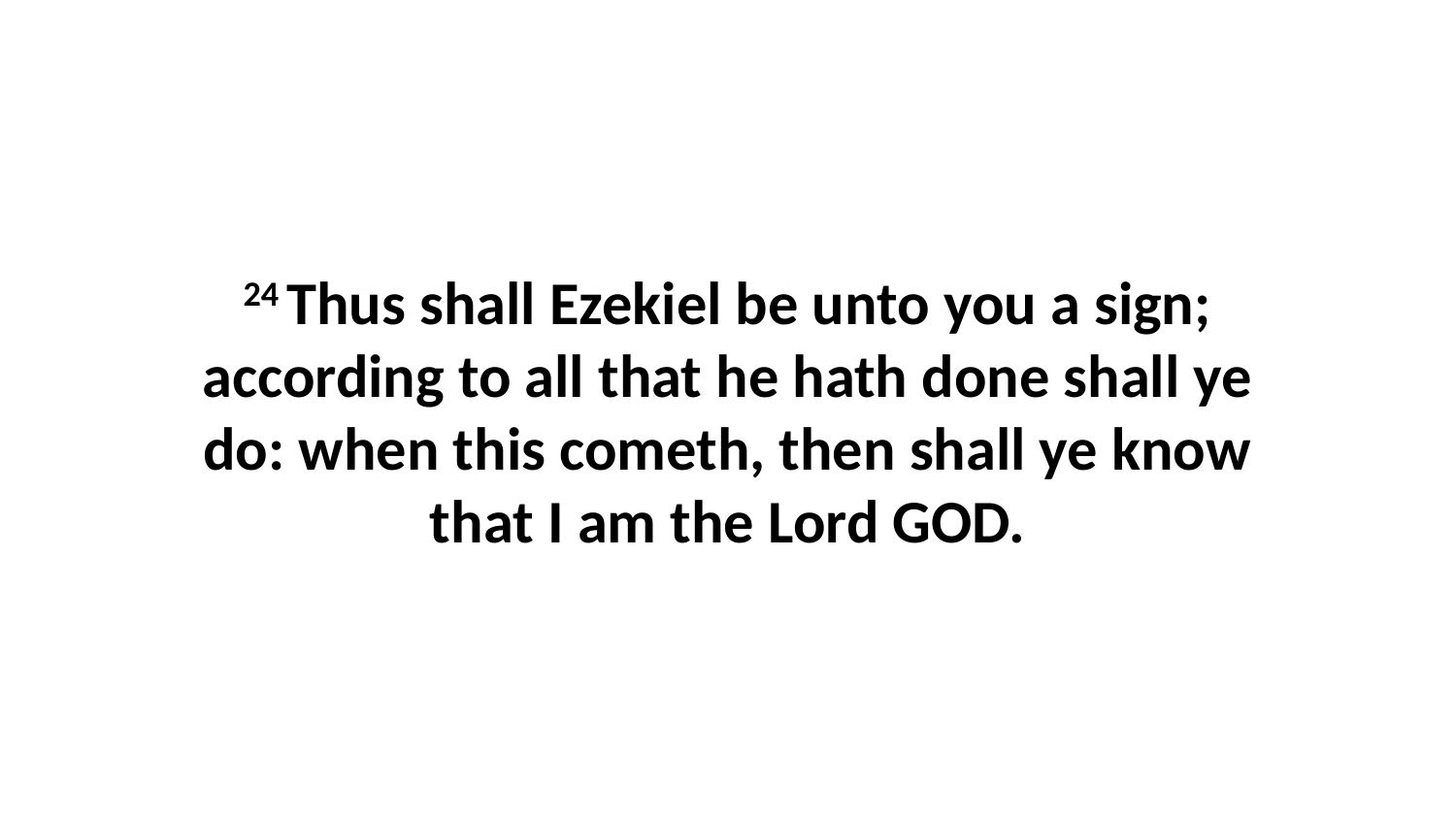

24 Thus shall Ezekiel be unto you a sign; according to all that he hath done shall ye do: when this cometh, then shall ye know that I am the Lord GOD.